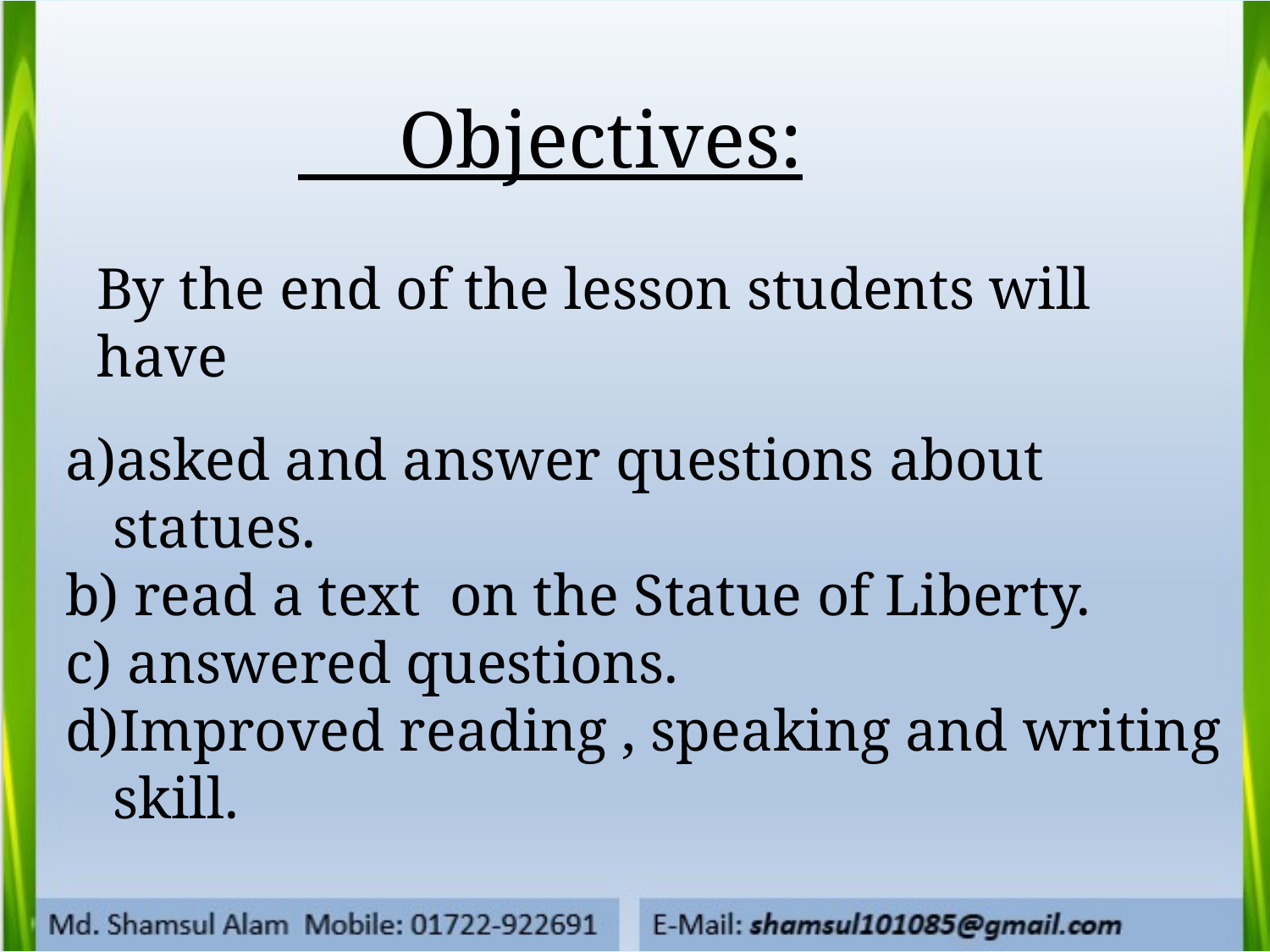

Objectives:
By the end of the lesson students will have
asked and answer questions about  statues.
 read a text  on the Statue of Liberty.
 answered questions.
Improved reading , speaking and writing skill.